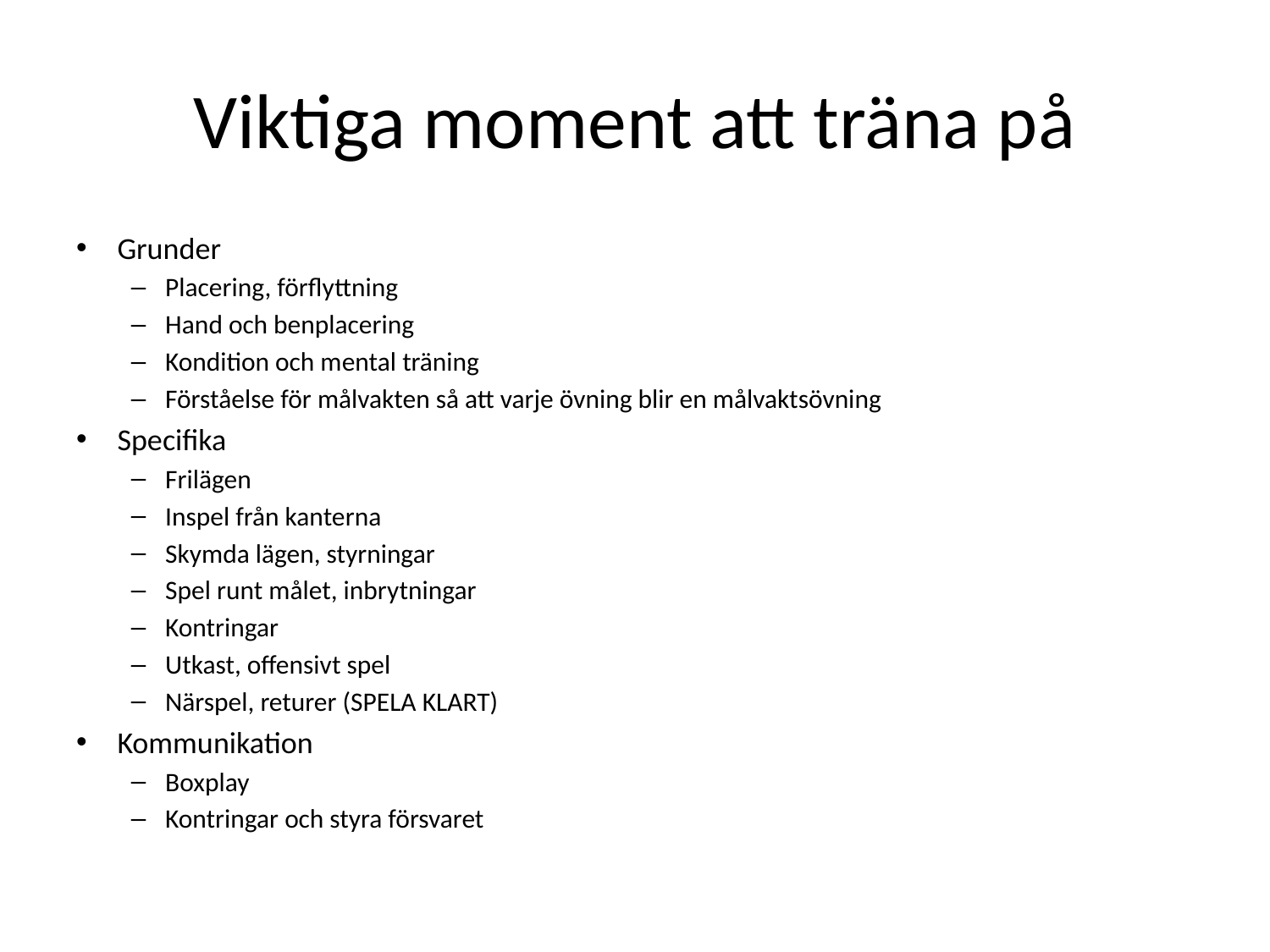

# Viktiga moment att träna på
Grunder
Placering, förflyttning
Hand och benplacering
Kondition och mental träning
Förståelse för målvakten så att varje övning blir en målvaktsövning
Specifika
Frilägen
Inspel från kanterna
Skymda lägen, styrningar
Spel runt målet, inbrytningar
Kontringar
Utkast, offensivt spel
Närspel, returer (SPELA KLART)
Kommunikation
Boxplay
Kontringar och styra försvaret